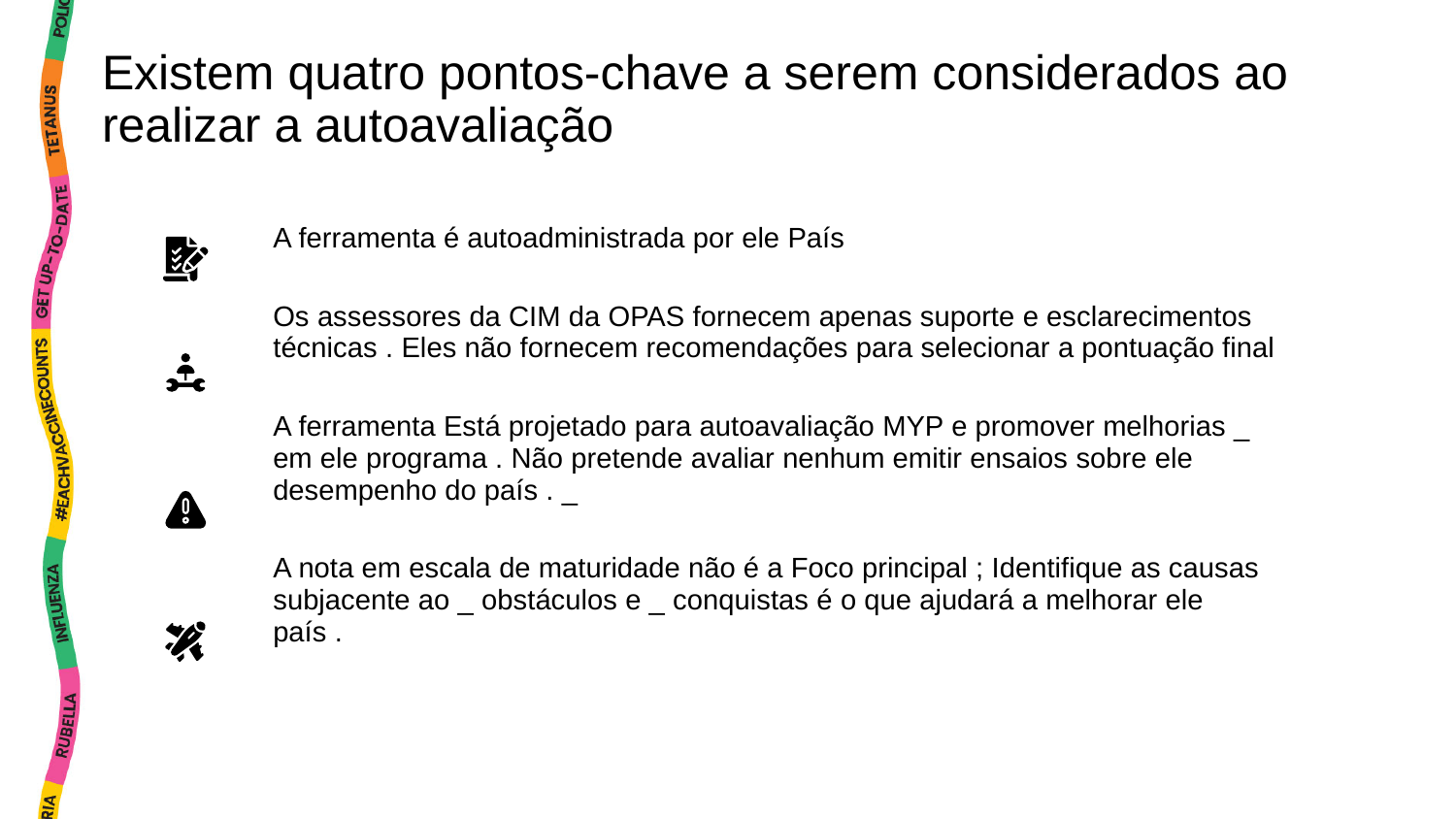

Existem quatro pontos-chave a serem considerados ao realizar a autoavaliação
|  |  | A ferramenta é autoadministrada por ele País |
| --- | --- | --- |
|  |  | Os assessores da CIM da OPAS fornecem apenas suporte e esclarecimentos técnicas . Eles não fornecem recomendações para selecionar a pontuação final |
|  |  | A ferramenta Está projetado para autoavaliação MYP e promover melhorias \_ em ele programa . Não pretende avaliar nenhum emitir ensaios sobre ele desempenho do país . \_ |
|  |  | A nota em escala de maturidade não é a Foco principal ; Identifique as causas subjacente ao \_ obstáculos e \_ conquistas é o que ajudará a melhorar ele país . |